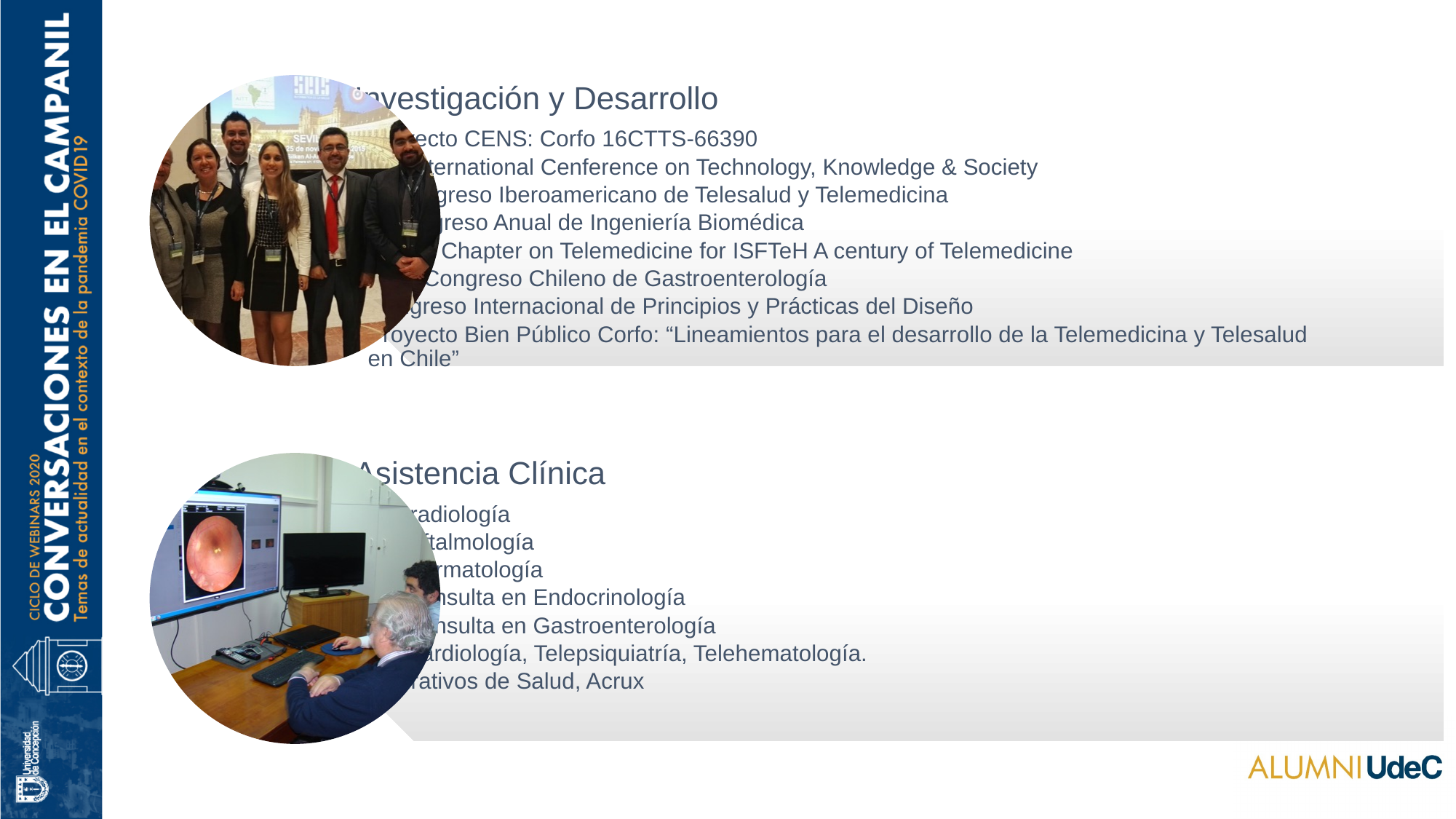

Investigación y Desarrollo
Proyecto CENS: Corfo 16CTTS-66390
XIII International Cenference on Technology, Knowledge & Society
III Congreso Iberoamericano de Telesalud y Telemedicina
X Congreso Anual de Ingeniería Biomédica
CHILE Chapter on Telemedicine for ISFTeH A century of Telemedicine
XLIV Congreso Chileno de Gastroenterología
Congreso Internacional de Principios y Prácticas del Diseño
Proyecto Bien Público Corfo: “Lineamientos para el desarrollo de la Telemedicina y Telesalud en Chile”
Asistencia Clínica
Teleradiología
Teleoftalmología
Teledermatología
Teleconsulta en Endocrinología
Teleconsulta en Gastroenterología
Telecardiología, Telepsiquiatría, Telehematología.
Operativos de Salud, Acrux